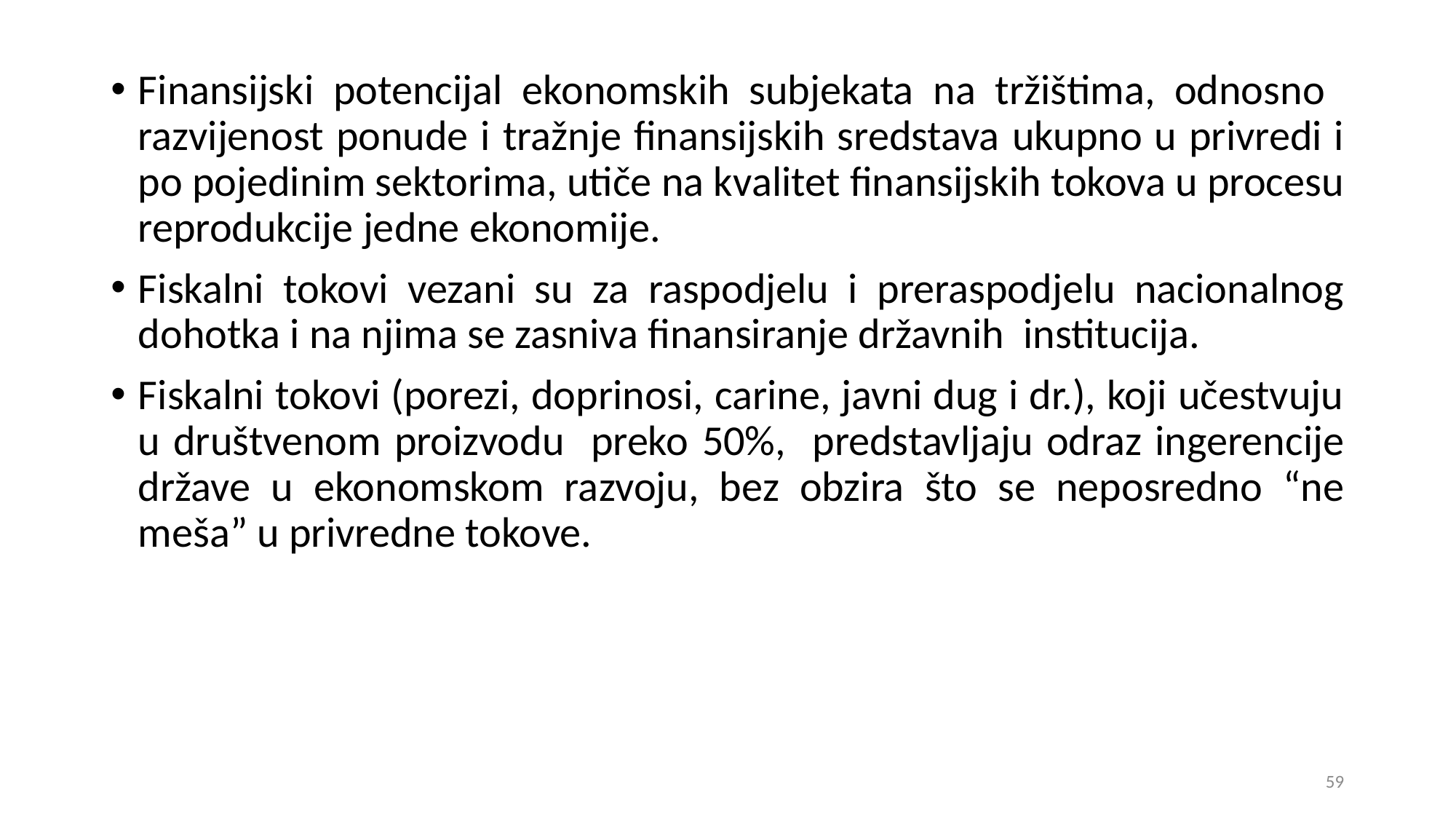

Finansijski potencijal ekonomskih subjekata na tržištima, odnosno  razvijenost ponude i tražnje finansijskih sredstava ukupno u privredi i po pojedinim sektorima, utiče na kvalitet finansijskih tokova u procesu reprodukcije jedne ekonomije.
Fiskalni tokovi vezani su za raspodjelu i preraspodjelu nacionalnog dohotka i na njima se zasniva finansiranje državnih  institucija.
Fiskalni tokovi (porezi, doprinosi, carine, javni dug i dr.), koji učestvuju u društvenom proizvodu  preko 50%,  predstavljaju odraz ingerencije države u ekonomskom razvoju, bez obzira što se neposredno “ne meša” u privredne tokove.
59